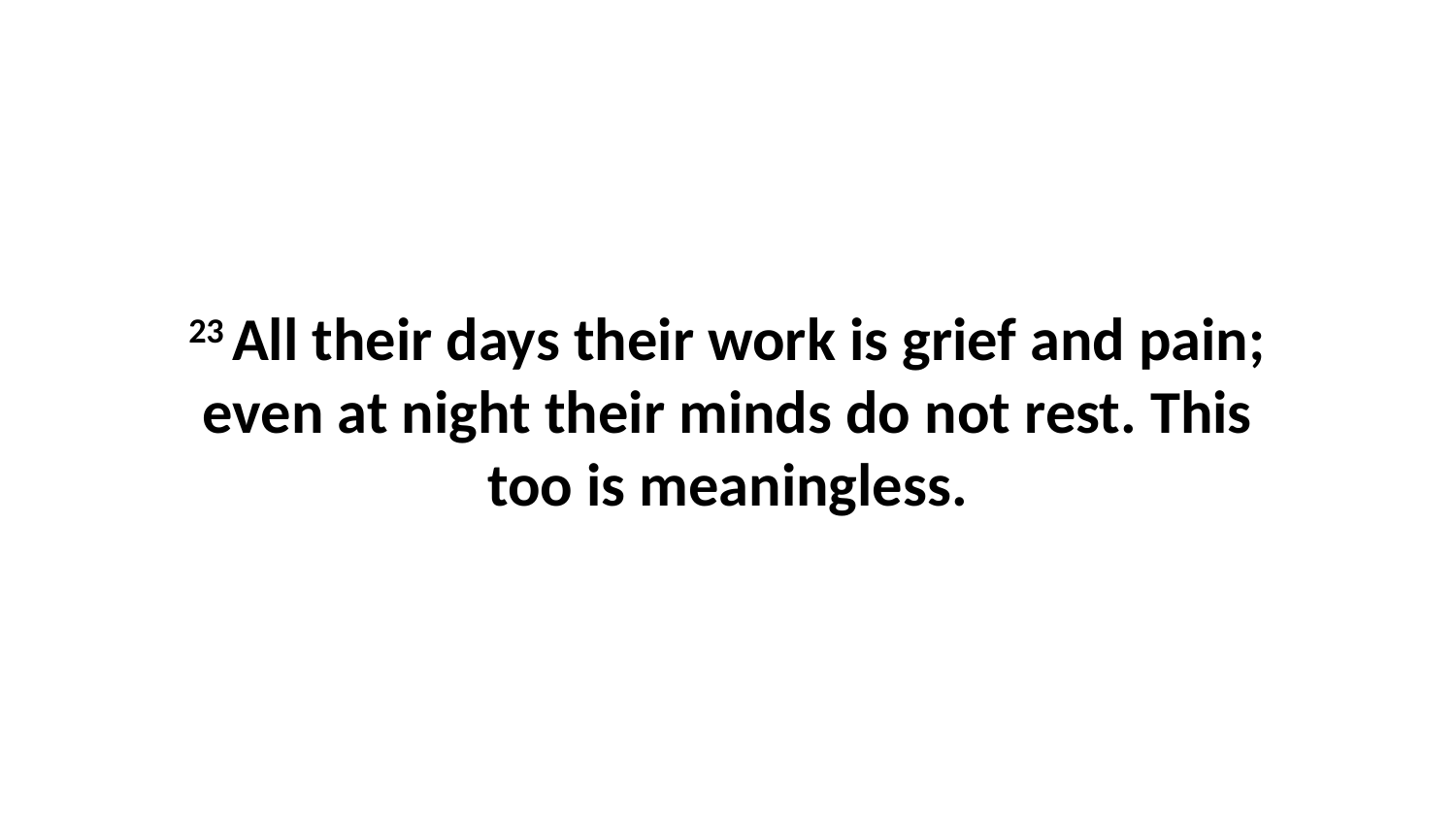

23 All their days their work is grief and pain; even at night their minds do not rest. This too is meaningless.